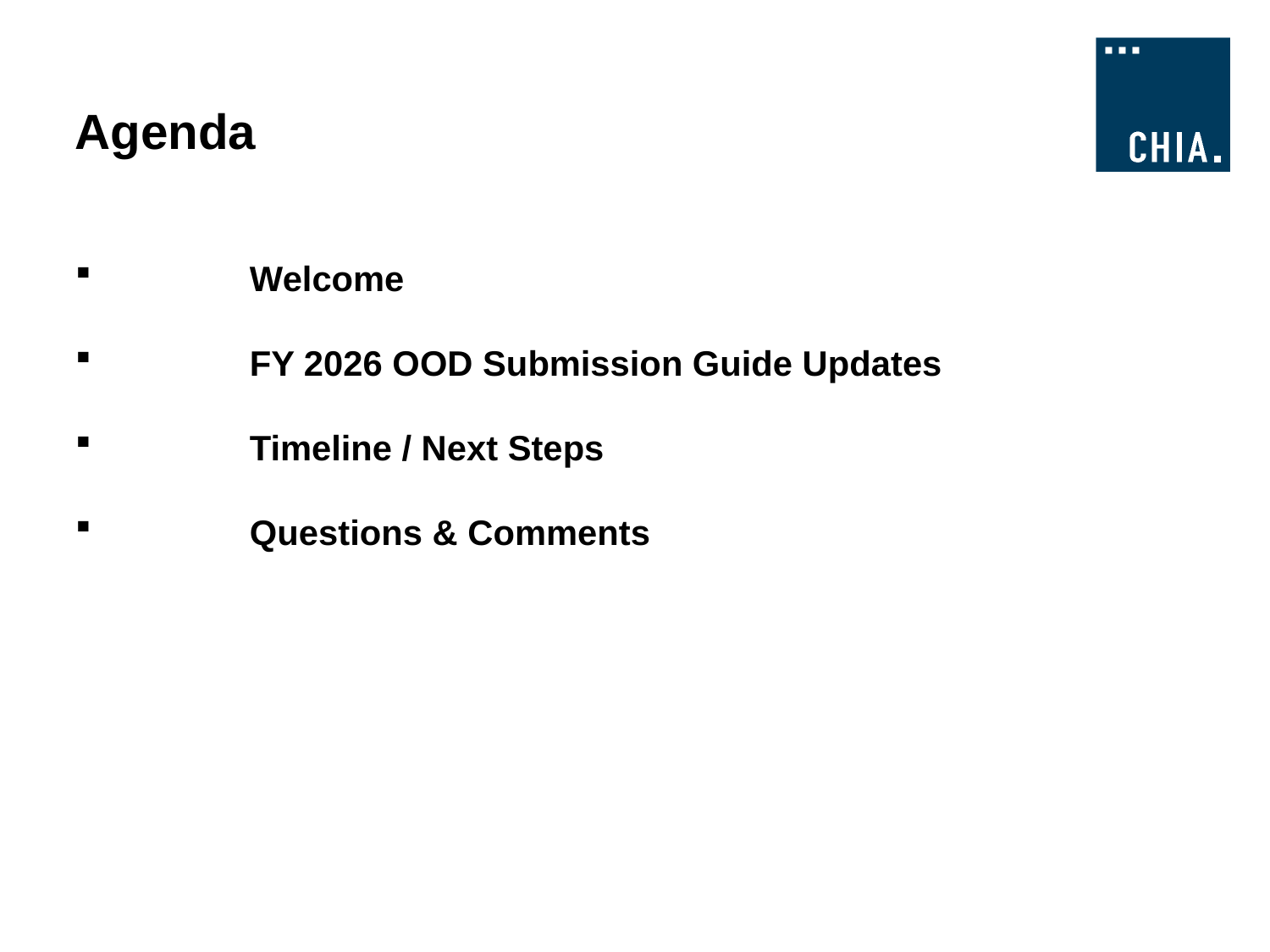

# Agenda

	Welcome

	FY 2026 OOD Submission Guide Updates

	Timeline / Next Steps

	Questions & Comments